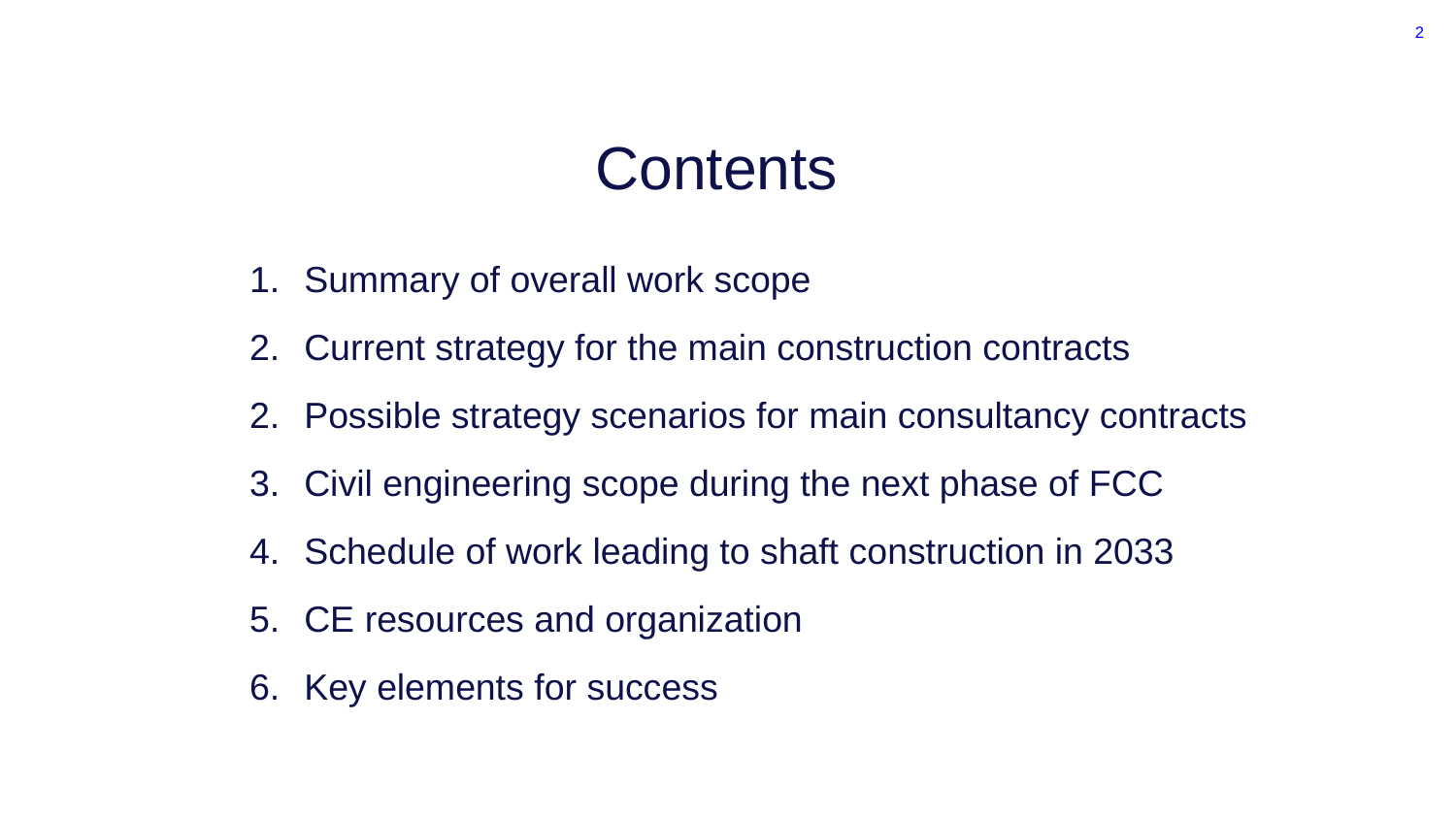

5 June 2023 / FCC Week
Timothy WATSON
2
# Contents
Summary of overall work scope
Current strategy for the main construction contracts
Possible strategy scenarios for main consultancy contracts
Civil engineering scope during the next phase of FCC
Schedule of work leading to shaft construction in 2033
CE resources and organization
Key elements for success